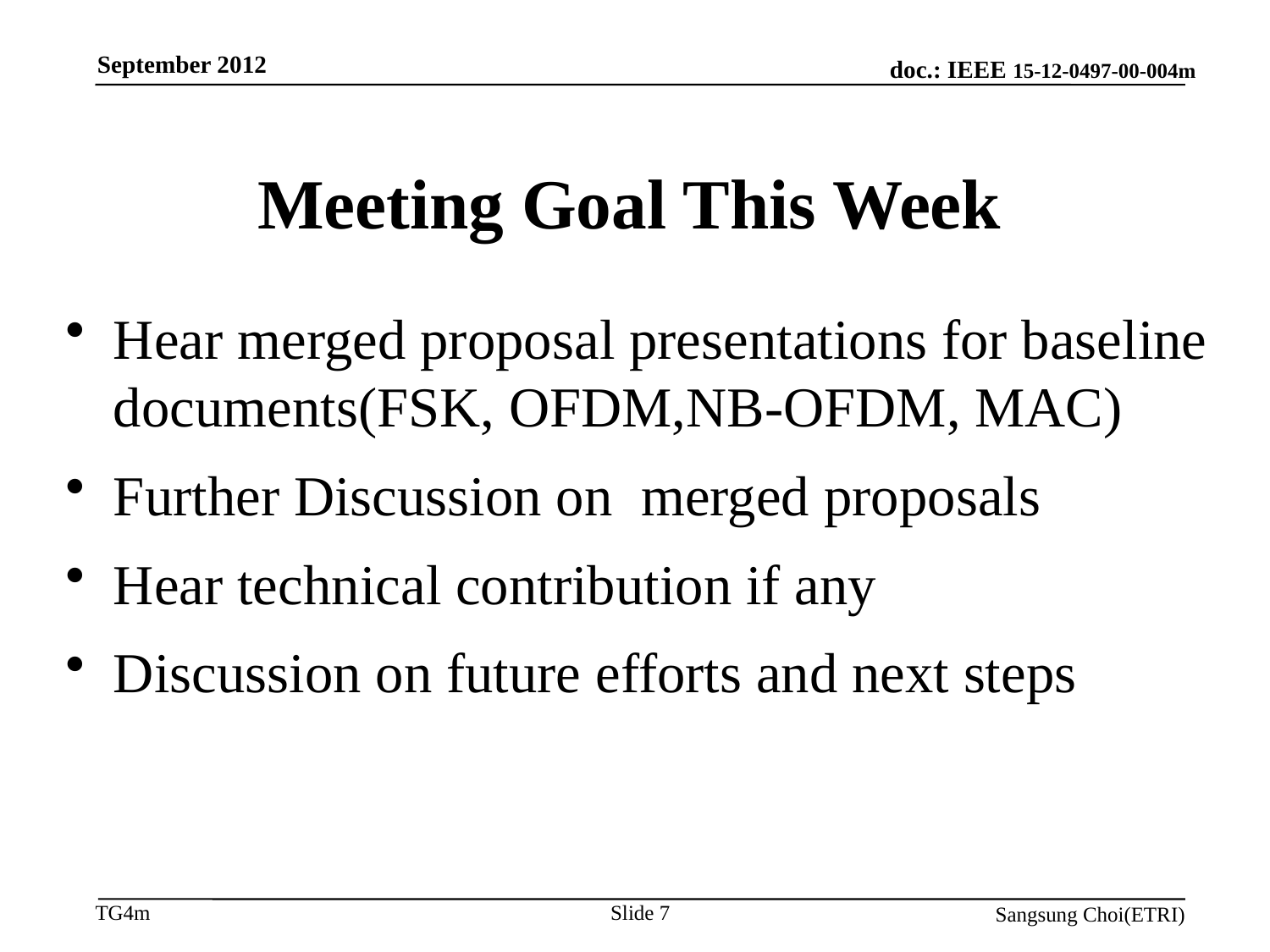

September 2012
# Meeting Goal This Week
Hear merged proposal presentations for baseline documents(FSK, OFDM,NB-OFDM, MAC)
Further Discussion on  merged proposals
Hear technical contribution if any
Discussion on future efforts and next steps
Slide 7
Sangsung Choi(ETRI)